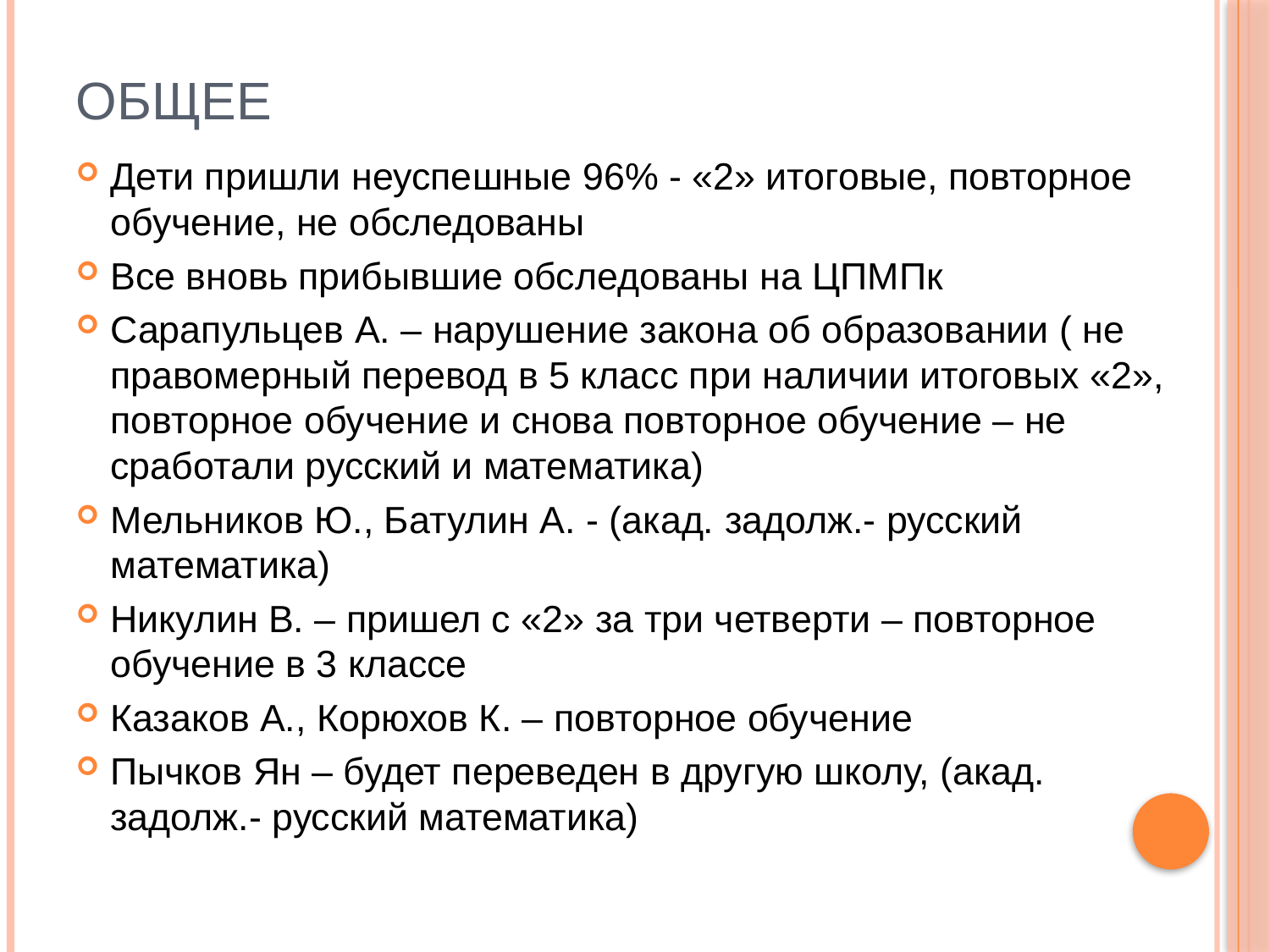

# Общее
Дети пришли неуспешные 96% - «2» итоговые, повторное обучение, не обследованы
Все вновь прибывшие обследованы на ЦПМПк
Сарапульцев А. – нарушение закона об образовании ( не правомерный перевод в 5 класс при наличии итоговых «2», повторное обучение и снова повторное обучение – не сработали русский и математика)
Мельников Ю., Батулин А. - (акад. задолж.- русский математика)
Никулин В. – пришел с «2» за три четверти – повторное обучение в 3 классе
Казаков А., Корюхов К. – повторное обучение
Пычков Ян – будет переведен в другую школу, (акад. задолж.- русский математика)